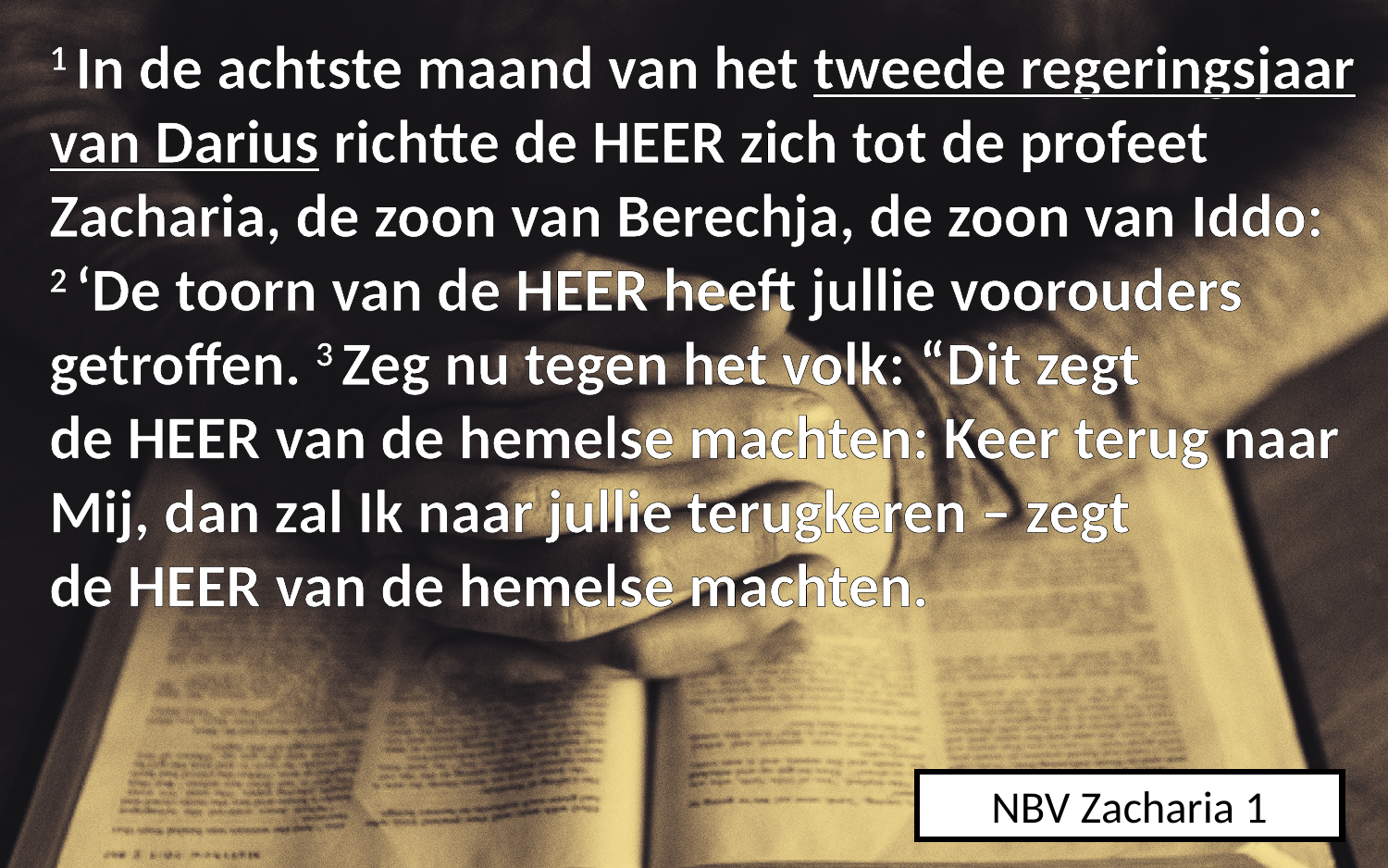

1 In de achtste maand van het tweede regeringsjaar van ​Darius​ richtte de HEER zich tot de ​profeet​ Zacharia, de zoon van Berechja, de zoon van Iddo:
2 ‘De toorn van de HEER heeft jullie voorouders getroffen. 3 Zeg nu tegen het volk: “Dit zegt de HEER van de hemelse machten: Keer terug naar Mij, dan zal Ik naar jullie terugkeren – zegt de HEER van de hemelse machten.
NBV Zacharia 1